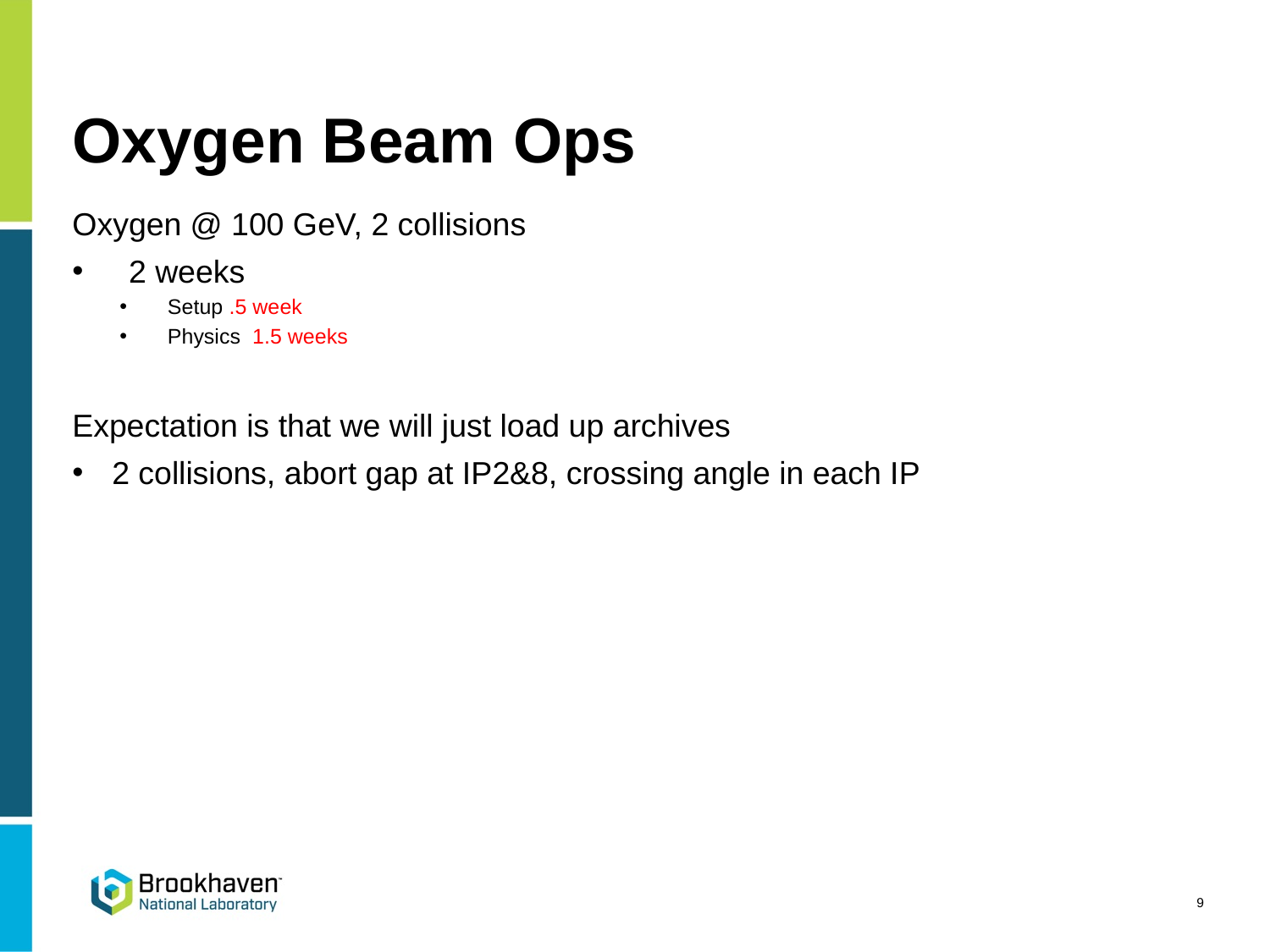

# Oxygen Beam Ops
Oxygen @ 100 GeV, 2 collisions
 2 weeks
Setup .5 week
Physics  1.5 weeks

Expectation is that we will just load up archives
2 collisions, abort gap at IP2&8, crossing angle in each IP

9